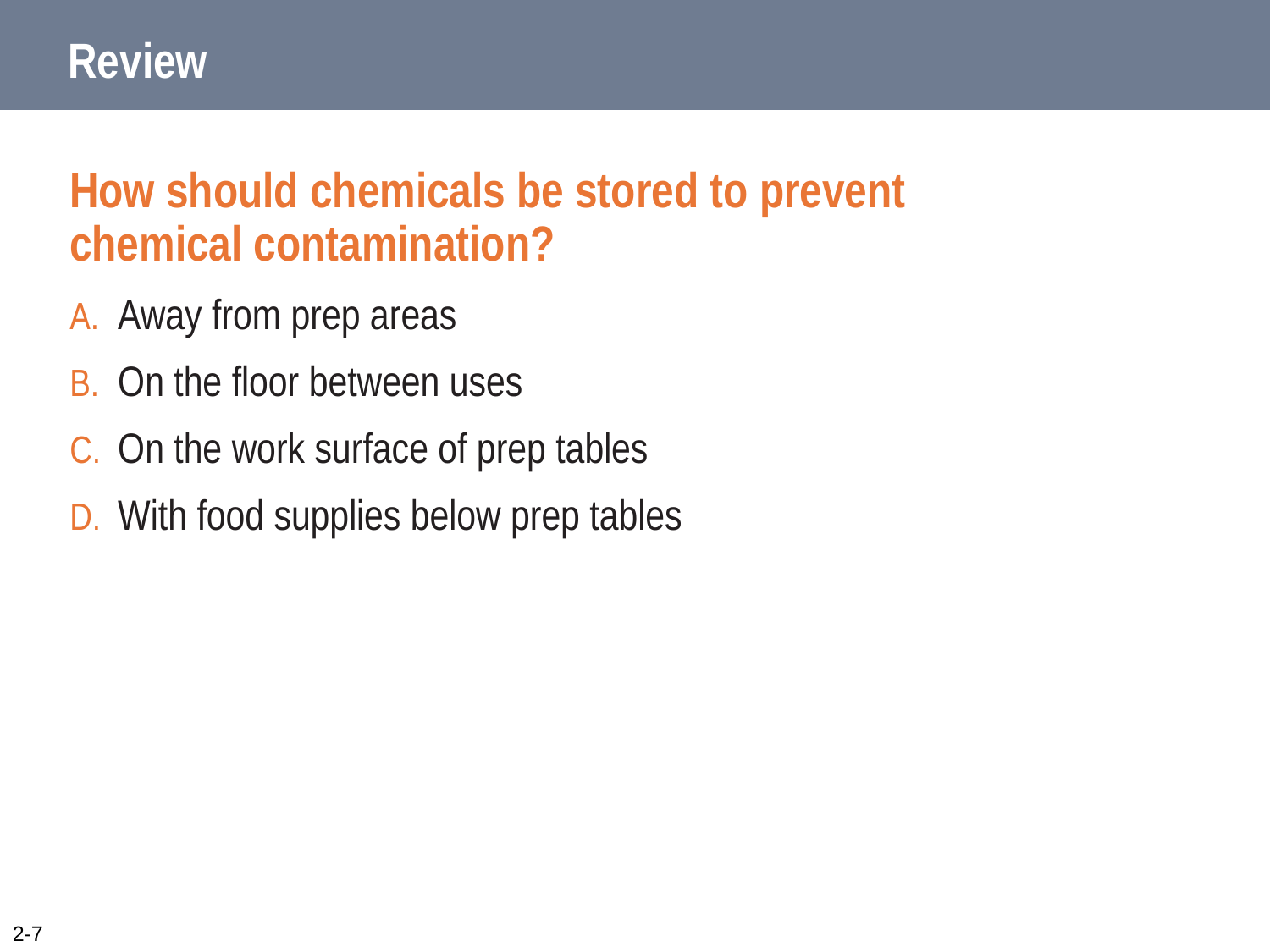

# Review
How should chemicals be stored to prevent                 chemical contamination?
Away from prep areas
On the floor between uses
On the work surface of prep tables
With food supplies below prep tables
2-7